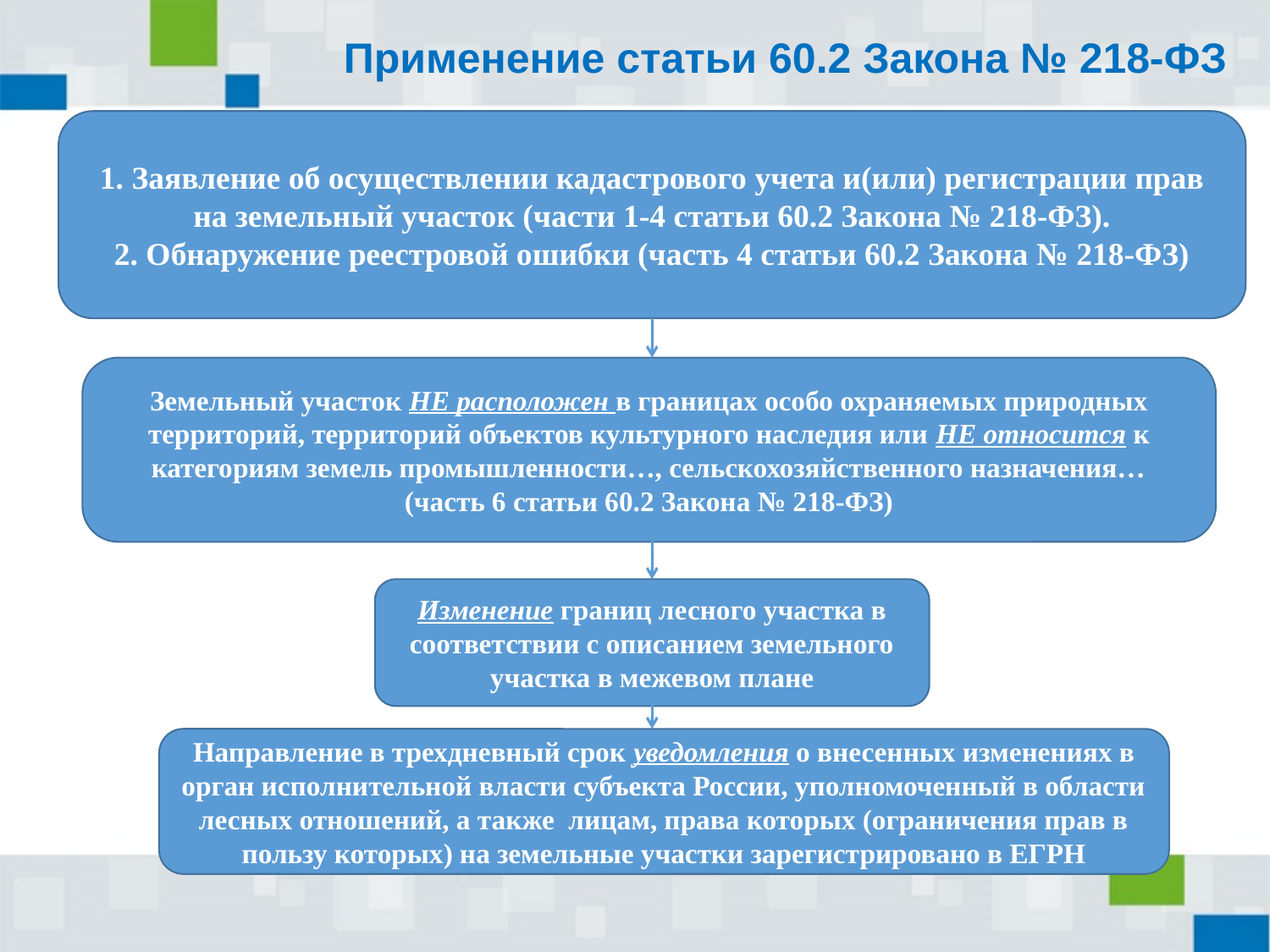

# Применение статьи 60.2 Закона № 218-ФЗ
1. Заявление об осуществлении кадастрового учета и(или) регистрации прав на земельный участок (части 1-4 статьи 60.2 Закона № 218-ФЗ).
2. Обнаружение реестровой ошибки (часть 4 статьи 60.2 Закона № 218-ФЗ)

Земельный участок НЕ расположен в границах особо охраняемых природных территорий, территорий объектов культурного наследия или НЕ относится к категориям земель промышленности…, сельскохозяйственного назначения…
(часть 6 статьи 60.2 Закона № 218-ФЗ)
Изменение границ лесного участка в соответствии с описанием земельного участка в межевом плане
Направление в трехдневный срок уведомления о внесенных изменениях в орган исполнительной власти субъекта России, уполномоченный в области лесных отношений, а также  лицам, права которых (ограничения прав в пользу которых) на земельные участки зарегистрировано в ЕГРН